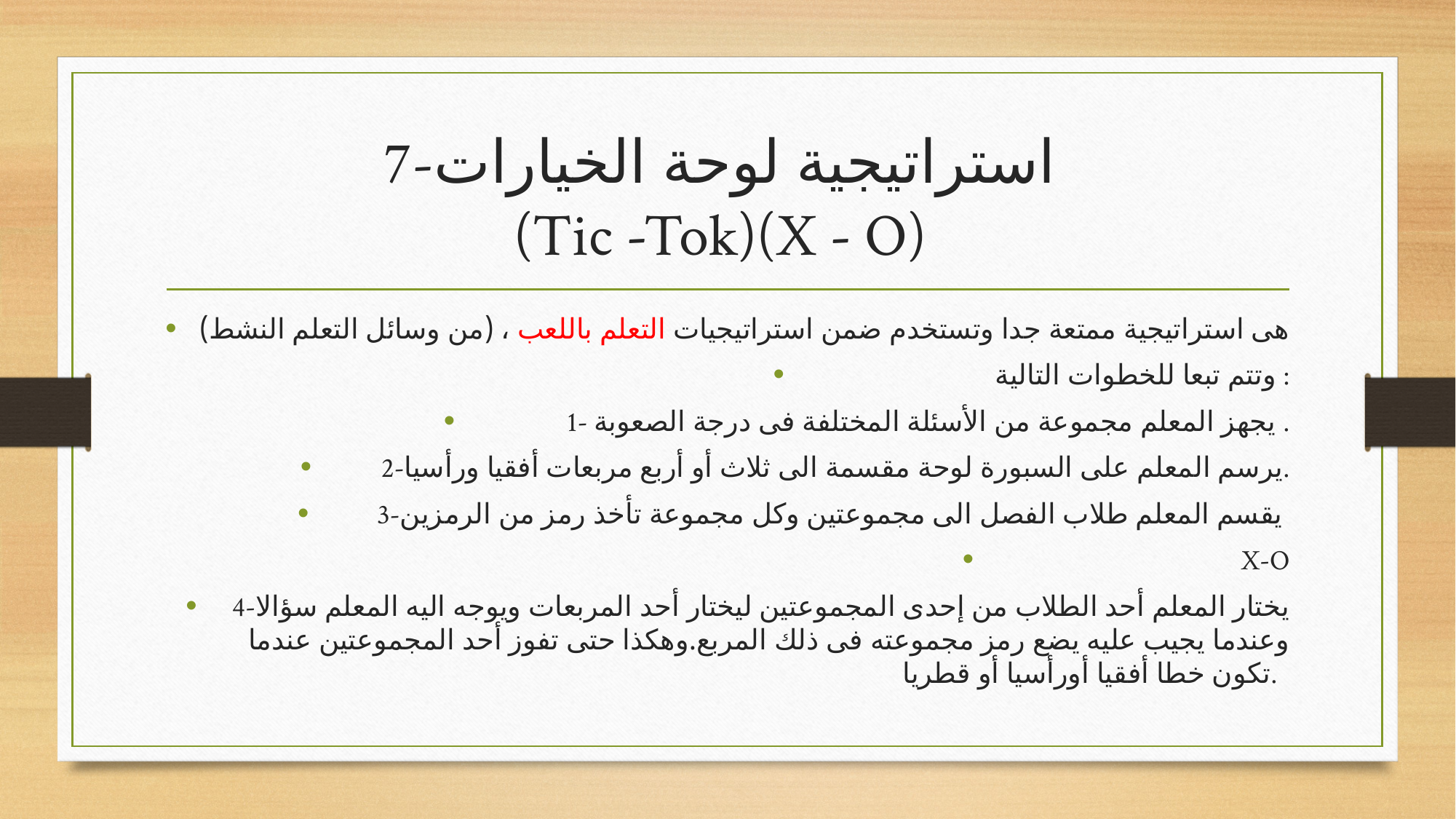

# 7-استراتيجية لوحة الخيارات (Tic -Tok)(X - O)
هى استراتيجية ممتعة جدا وتستخدم ضمن استراتيجيات التعلم باللعب ، (من وسائل التعلم النشط)
وتتم تبعا للخطوات التالية :
1- يجهز المعلم مجموعة من الأسئلة المختلفة فى درجة الصعوبة .
2-يرسم المعلم على السبورة لوحة مقسمة الى ثلاث أو أربع مربعات أفقيا ورأسيا.
3-يقسم المعلم طلاب الفصل الى مجموعتين وكل مجموعة تأخذ رمز من الرمزين
X-O
4-يختار المعلم أحد الطلاب من إحدى المجموعتين ليختار أحد المربعات ويوجه اليه المعلم سؤالا وعندما يجيب عليه يضع رمز مجموعته فى ذلك المربع.وهكذا حتى تفوز أحد المجموعتين عندما تكون خطا أفقيا أورأسيا أو قطريا.